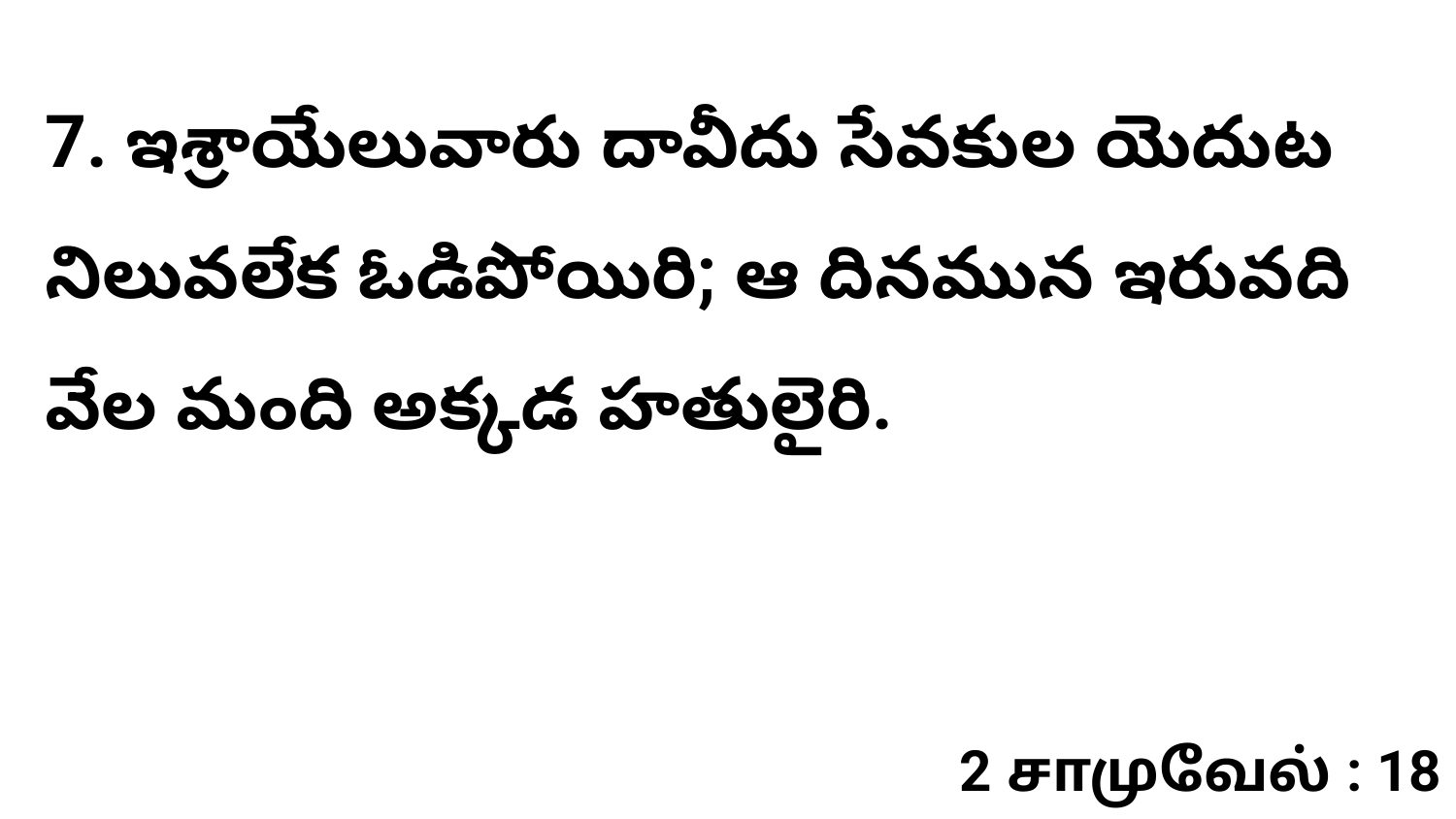

7. ఇశ్రాయేలువారు దావీదు సేవకుల యెదుట నిలువలేక ఓడిపోయిరి; ఆ దినమున ఇరువది వేల మంది అక్కడ హతులైరి.
2 சாமுவேல் : 18